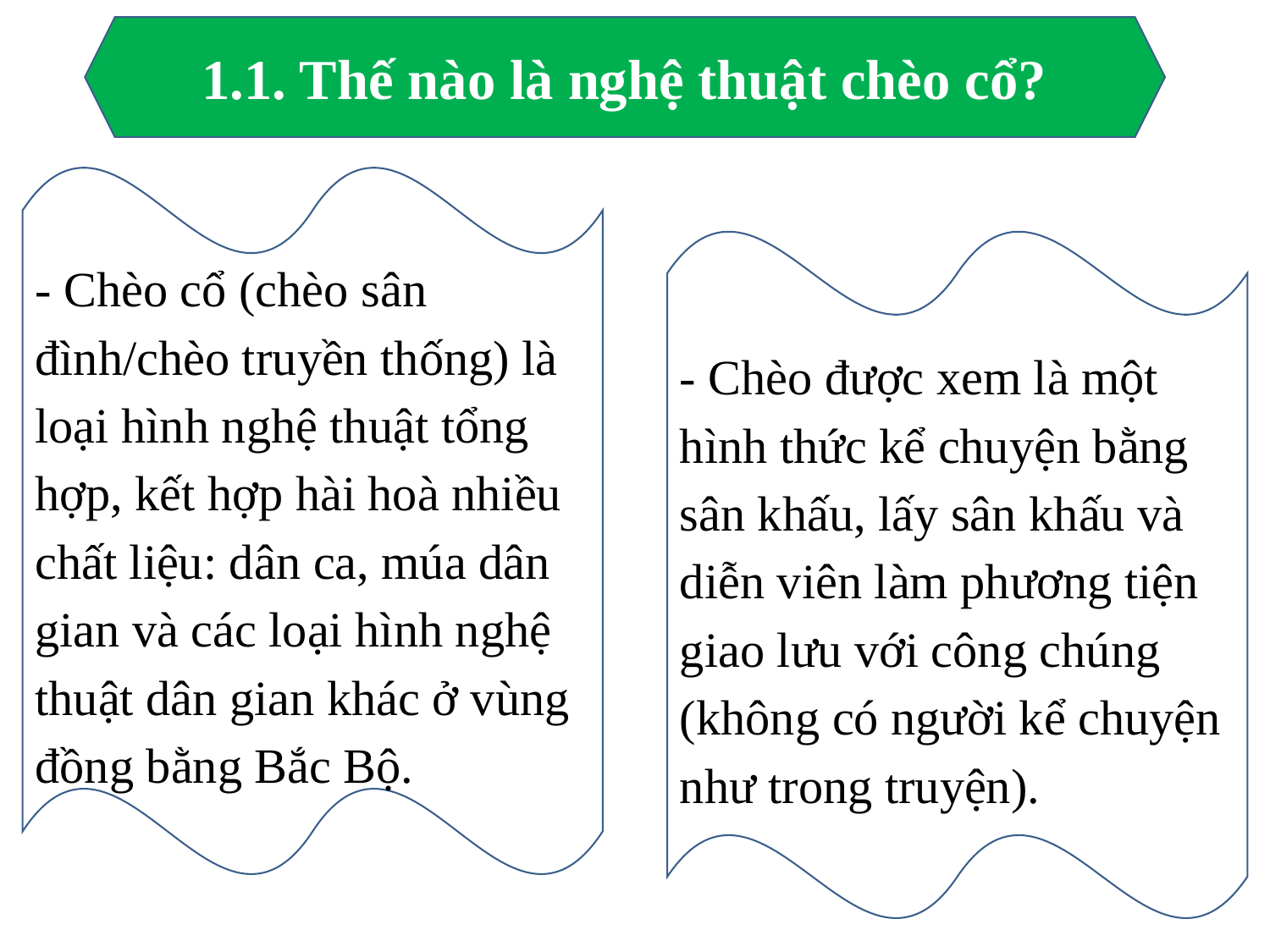

1.1. Thế nào là nghệ thuật chèo cổ?
- Chèo cổ (chèo sân đình/chèo truyền thống) là loại hình nghệ thuật tổng hợp, kết hợp hài hoà nhiều chất liệu: dân ca, múa dân gian và các loại hình nghệ thuật dân gian khác ở vùng đồng bằng Bắc Bộ.
- Chèo được xem là một hình thức kể chuyện bằng sân khấu, lấy sân khấu và diễn viên làm phương tiện giao lưu với công chúng (không có người kể chuyện như trong truyện).